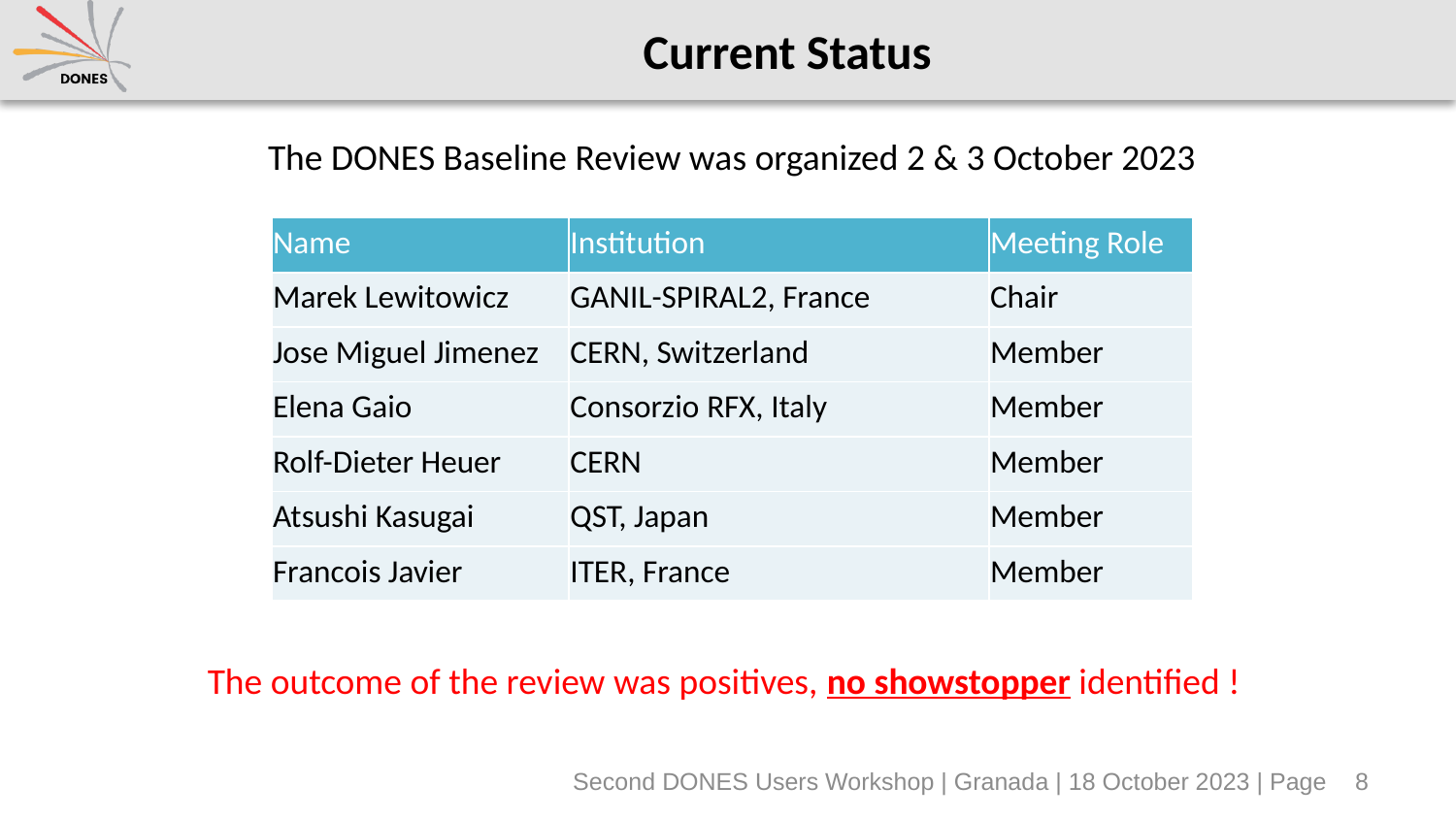

# Current Status
The DONES Baseline Review was organized 2 & 3 October 2023
| Name | Institution | Meeting Role |
| --- | --- | --- |
| Marek Lewitowicz | GANIL-SPIRAL2, France | Chair |
| Jose Miguel Jimenez | CERN, Switzerland | Member |
| Elena Gaio | Consorzio RFX, Italy | Member |
| Rolf-Dieter Heuer | CERN | Member |
| Atsushi Kasugai | QST, Japan | Member |
| Francois Javier | ITER, France | Member |
The outcome of the review was positives, no showstopper identified !
Second DONES Users Workshop | Granada | 18 October 2023 | Page
8